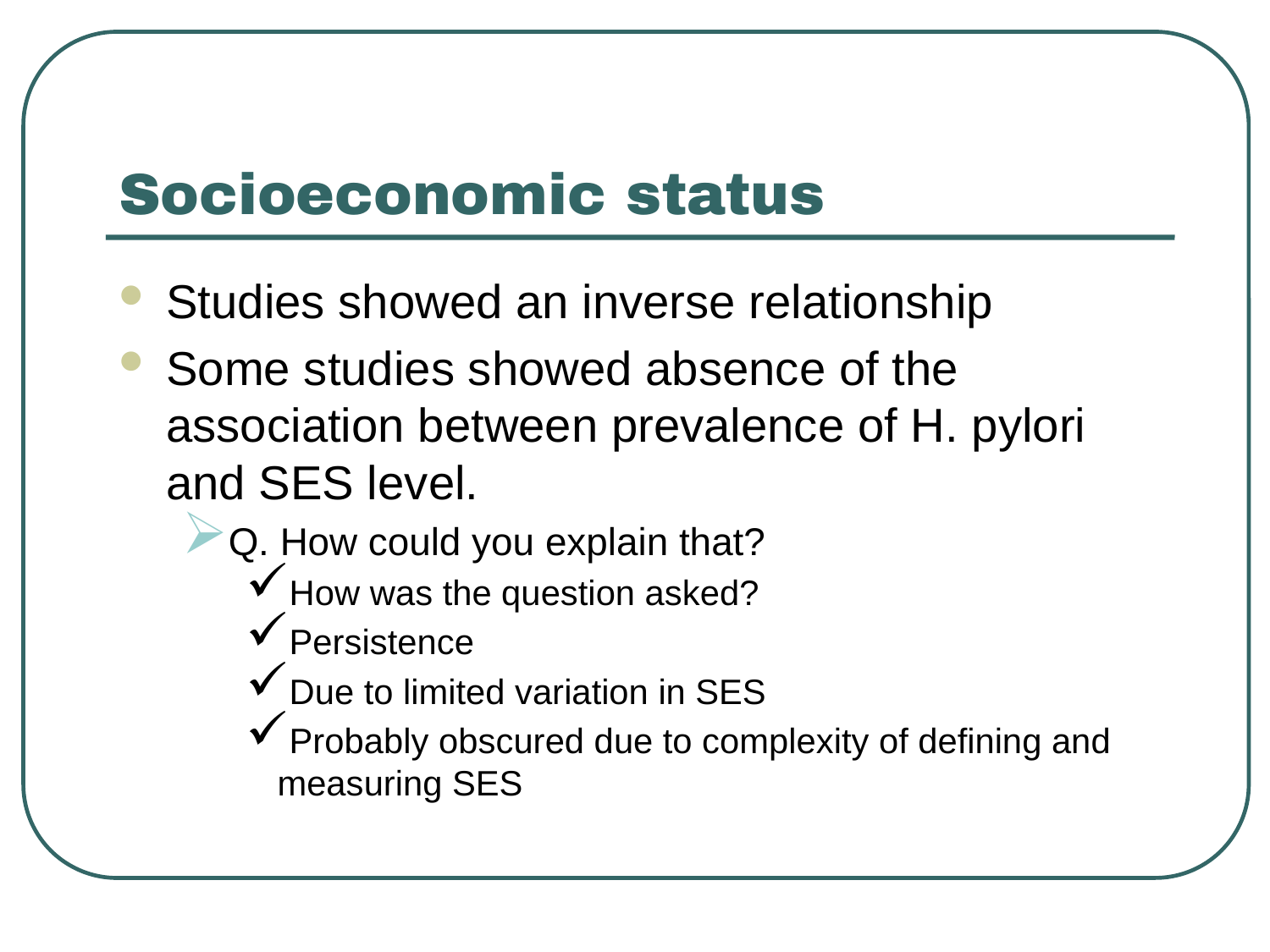

# Socioeconomic status
Studies showed an inverse relationship
Some studies showed absence of the association between prevalence of H. pylori and SES level.
Q. How could you explain that?
How was the question asked?
Persistence
Due to limited variation in SES
Probably obscured due to complexity of defining and measuring SES